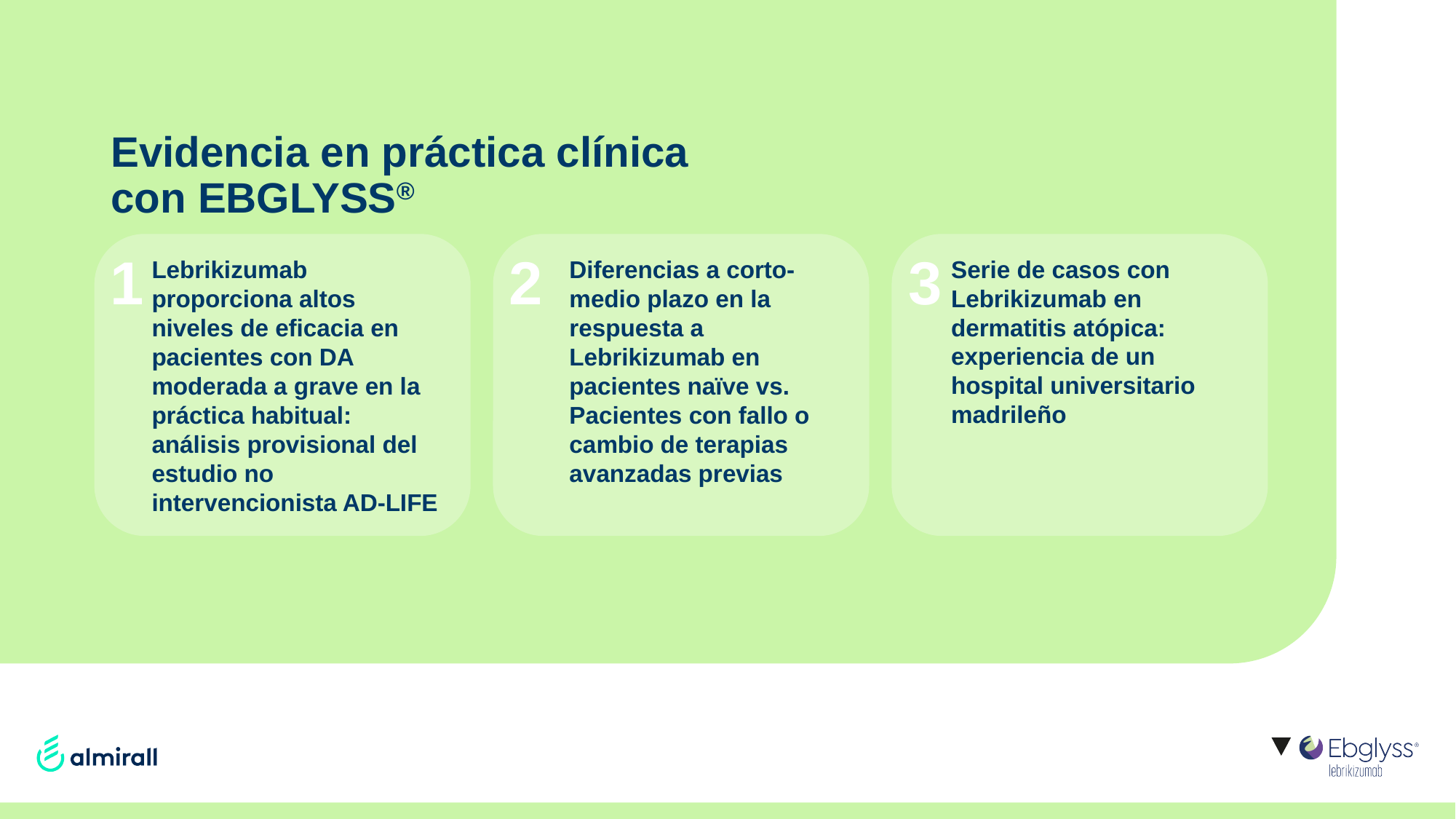

# Evidencia en práctica clínica con EBGLYSS®

Lebrikizumab proporciona altos niveles de eficacia en pacientes con DA moderada a grave en la práctica habitual: análisis provisional del estudio no intervencionista AD-LIFE
Diferencias a corto-medio plazo en la respuesta a Lebrikizumab en pacientes naïve vs. Pacientes con fallo o cambio de terapias avanzadas previas
Serie de casos con Lebrikizumab en dermatitis atópica:
experiencia de un hospital universitario madrileño
1
2
3